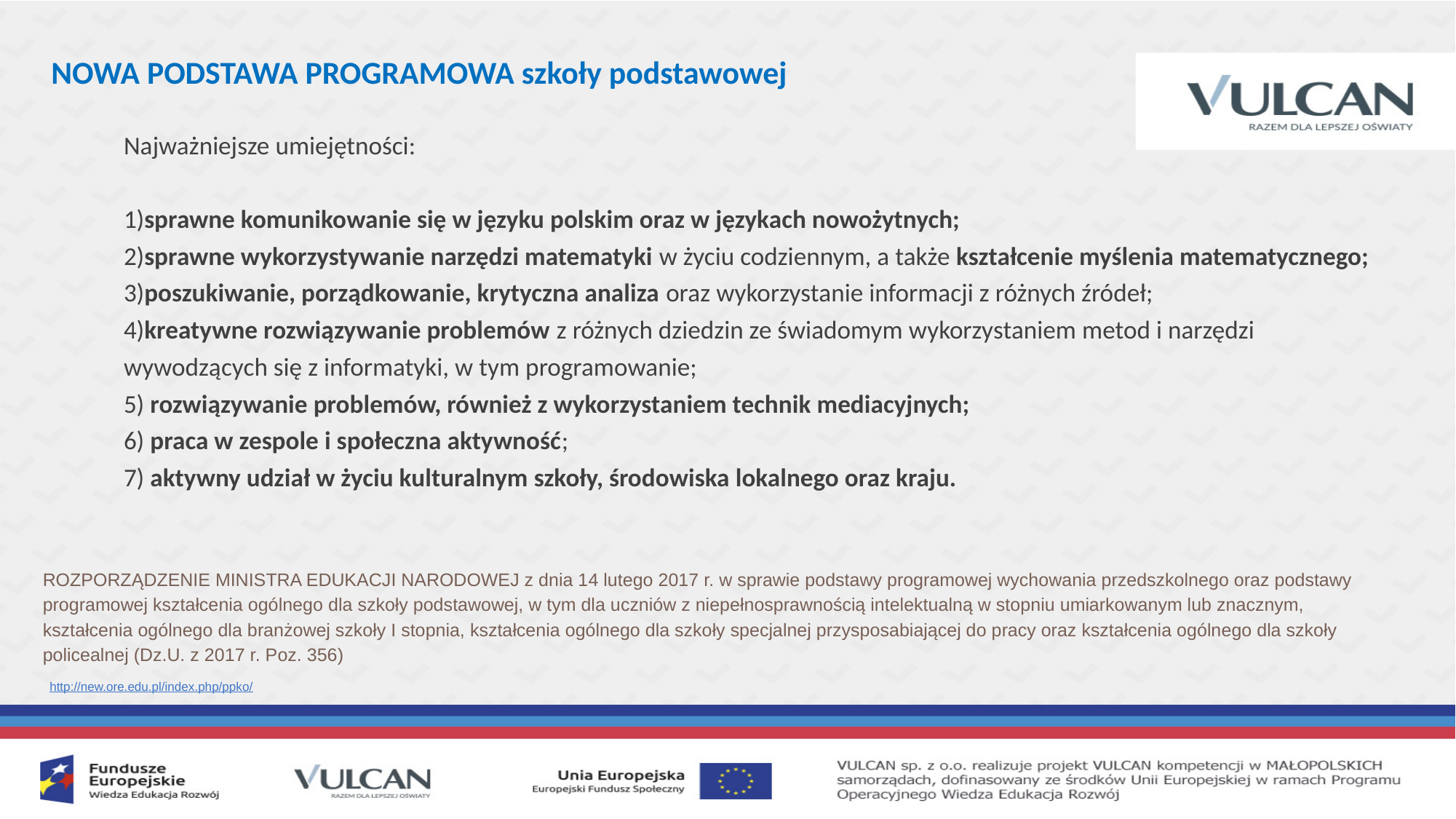

# NOWA PODSTAWA PROGRAMOWA szkoły podstawowej
Najważniejsze umiejętności:

1)sprawne komunikowanie się w języku polskim oraz w językach nowożytnych;
2)sprawne wykorzystywanie narzędzi matematyki w życiu codziennym, a także kształcenie myślenia matematycznego;
3)poszukiwanie, porządkowanie, krytyczna analiza oraz wykorzystanie informacji z różnych źródeł;
4)kreatywne rozwiązywanie problemów z różnych dziedzin ze świadomym wykorzystaniem metod i narzędzi wywodzących się z informatyki, w tym programowanie;
5) rozwiązywanie problemów, również z wykorzystaniem technik mediacyjnych;
6) praca w zespole i społeczna aktywność;
7) aktywny udział w życiu kulturalnym szkoły, środowiska lokalnego oraz kraju.

ROZPORZĄDZENIE MINISTRA EDUKACJI NARODOWEJ z dnia 14 lutego 2017 r. w sprawie podstawy programowej wychowania przedszkolnego oraz podstawy programowej kształcenia ogólnego dla szkoły podstawowej, w tym dla uczniów z niepełnosprawnością intelektualną w stopniu umiarkowanym lub znacznym, kształcenia ogólnego dla branżowej szkoły I stopnia, kształcenia ogólnego dla szkoły specjalnej przysposabiającej do pracy oraz kształcenia ogólnego dla szkoły policealnej (Dz.U. z 2017 r. Poz. 356)
  http://new.ore.edu.pl/index.php/ppko/